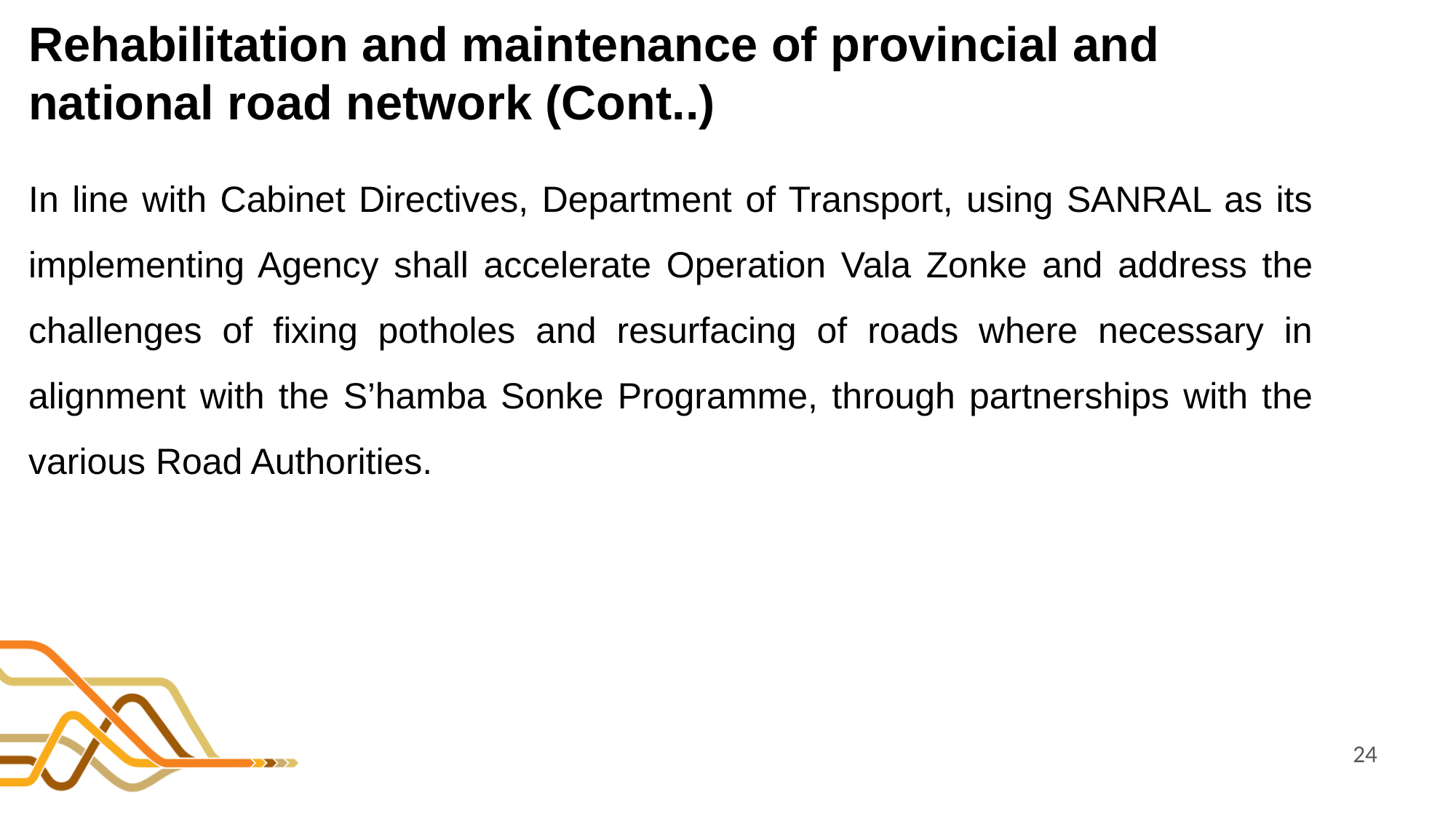

# Rehabilitation and maintenance of provincial and national road network (Cont..)

In line with Cabinet Directives, Department of Transport, using SANRAL as its implementing Agency shall accelerate Operation Vala Zonke and address the challenges of fixing potholes and resurfacing of roads where necessary in alignment with the S’hamba Sonke Programme, through partnerships with the various Road Authorities.

24